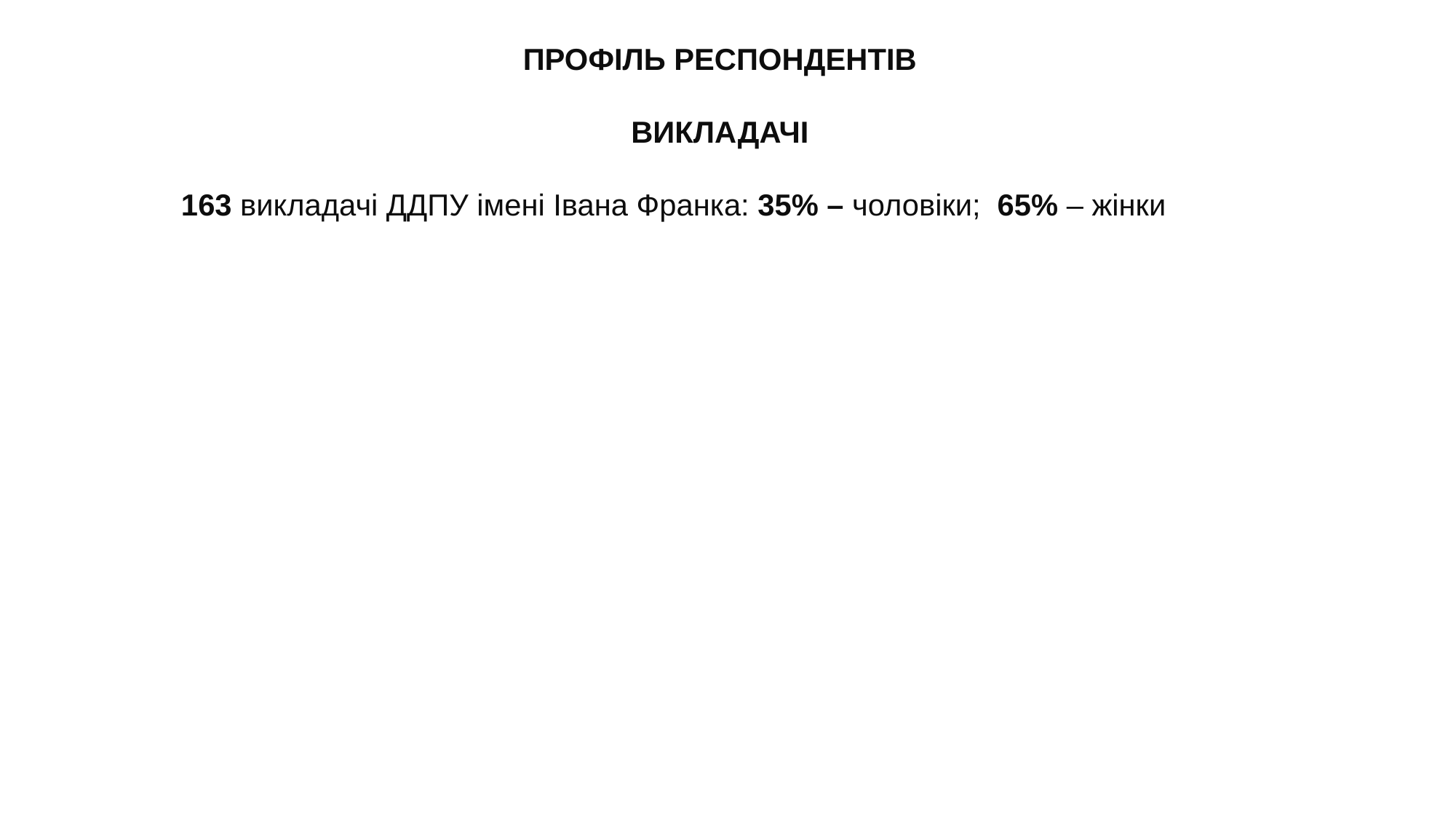

ПРОФІЛЬ РЕСПОНДЕНТІВ

ВИКЛАДАЧІ

[unsupported chart]

163 викладачі ДДПУ імені Івана Франка: 35% – чоловіки;  65% – жінки